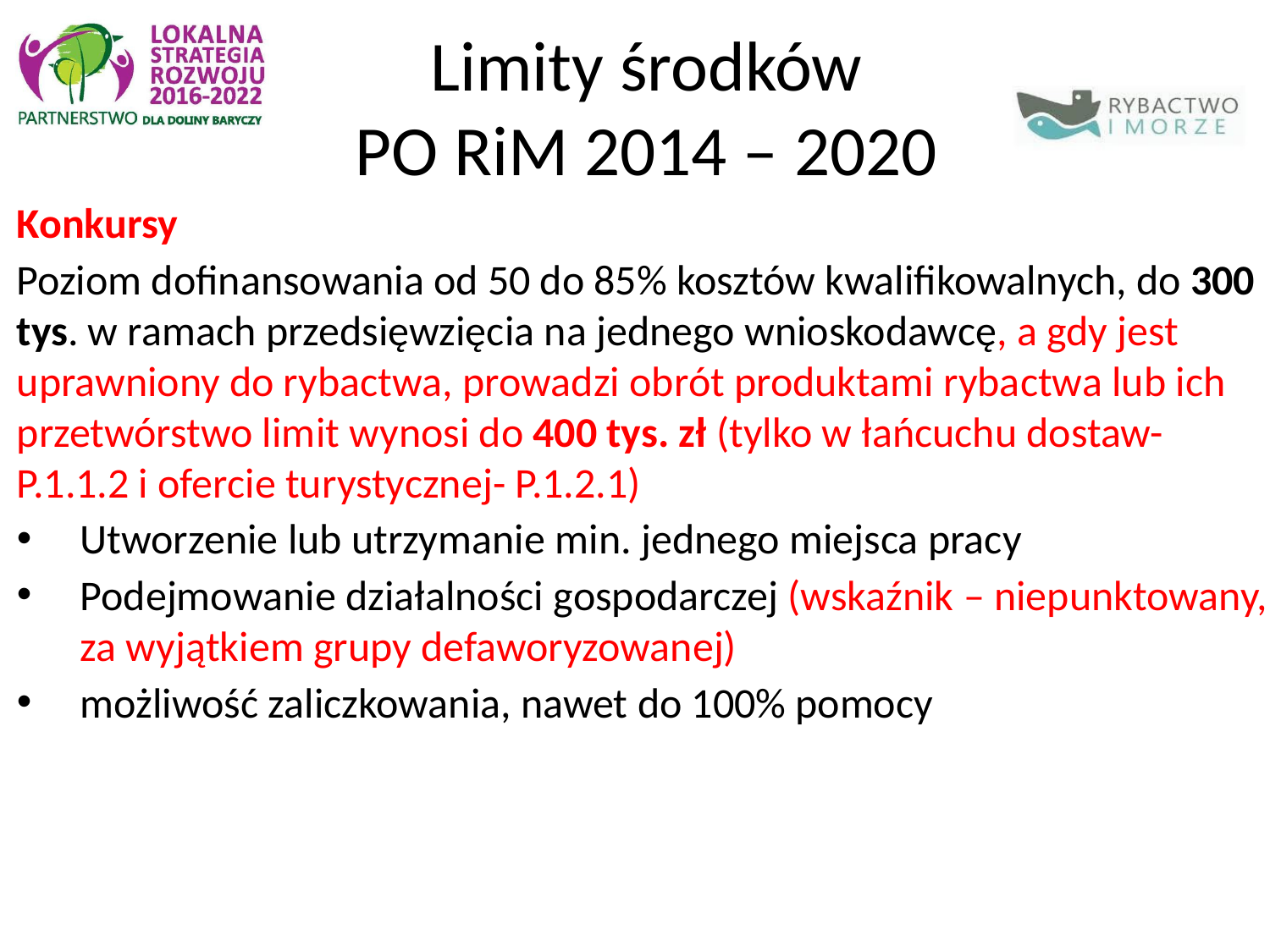

Limity środków
PO RiM 2014 – 2020

Konkursy
Poziom dofinansowania od 50 do 85% kosztów kwalifikowalnych, do 300 tys. w ramach przedsięwzięcia na jednego wnioskodawcę, a gdy jest uprawniony do rybactwa, prowadzi obrót produktami rybactwa lub ich przetwórstwo limit wynosi do 400 tys. zł (tylko w łańcuchu dostaw- P.1.1.2 i ofercie turystycznej- P.1.2.1)
Utworzenie lub utrzymanie min. jednego miejsca pracy
Podejmowanie działalności gospodarczej (wskaźnik – niepunktowany, za wyjątkiem grupy defaworyzowanej)
możliwość zaliczkowania, nawet do 100% pomocy